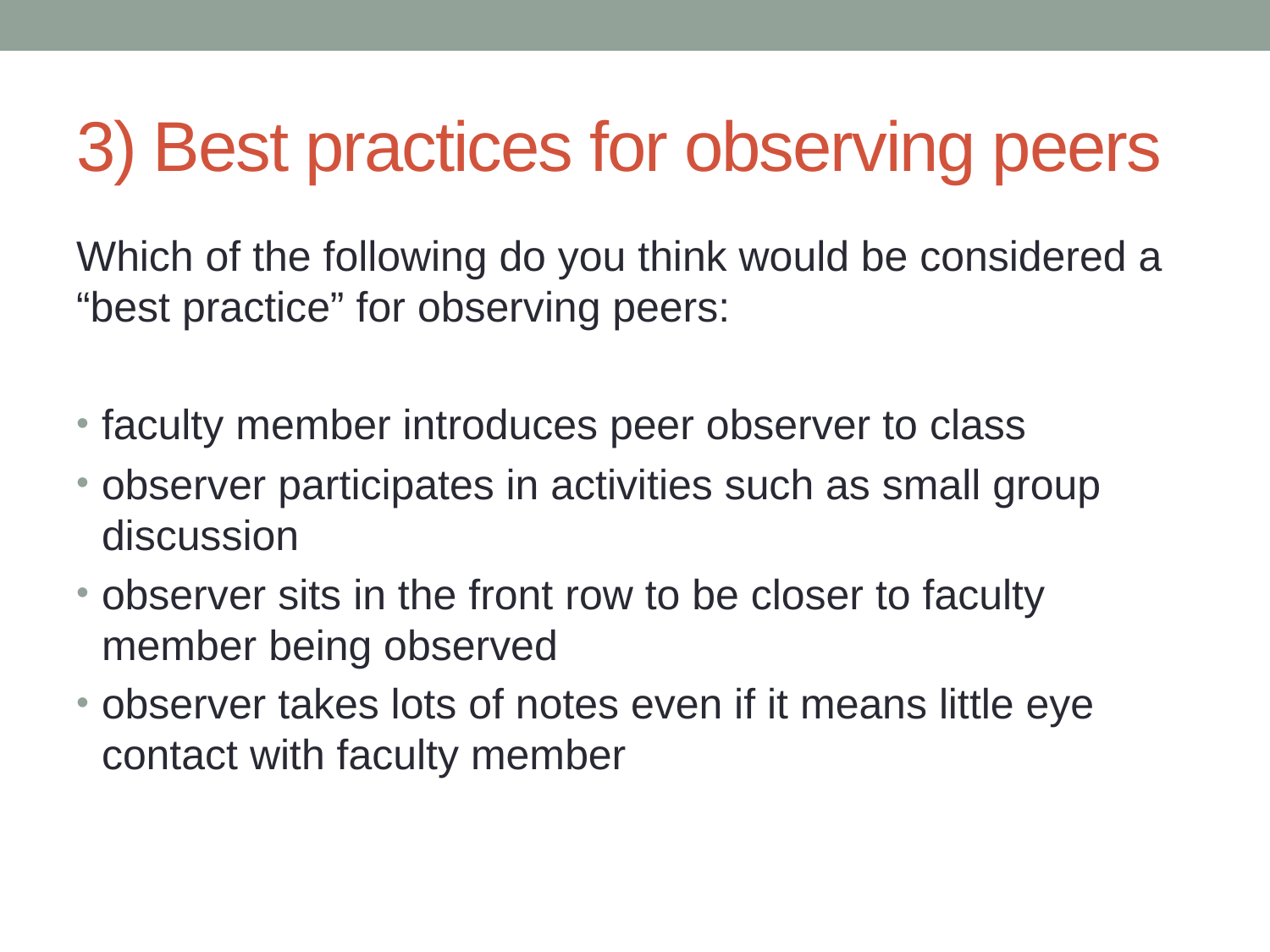

# 3) Best practices for observing peers
Which of the following do you think would be considered a “best practice” for observing peers:

faculty member introduces peer observer to class
observer participates in activities such as small group discussion
observer sits in the front row to be closer to faculty member being observed
observer takes lots of notes even if it means little eye contact with faculty member